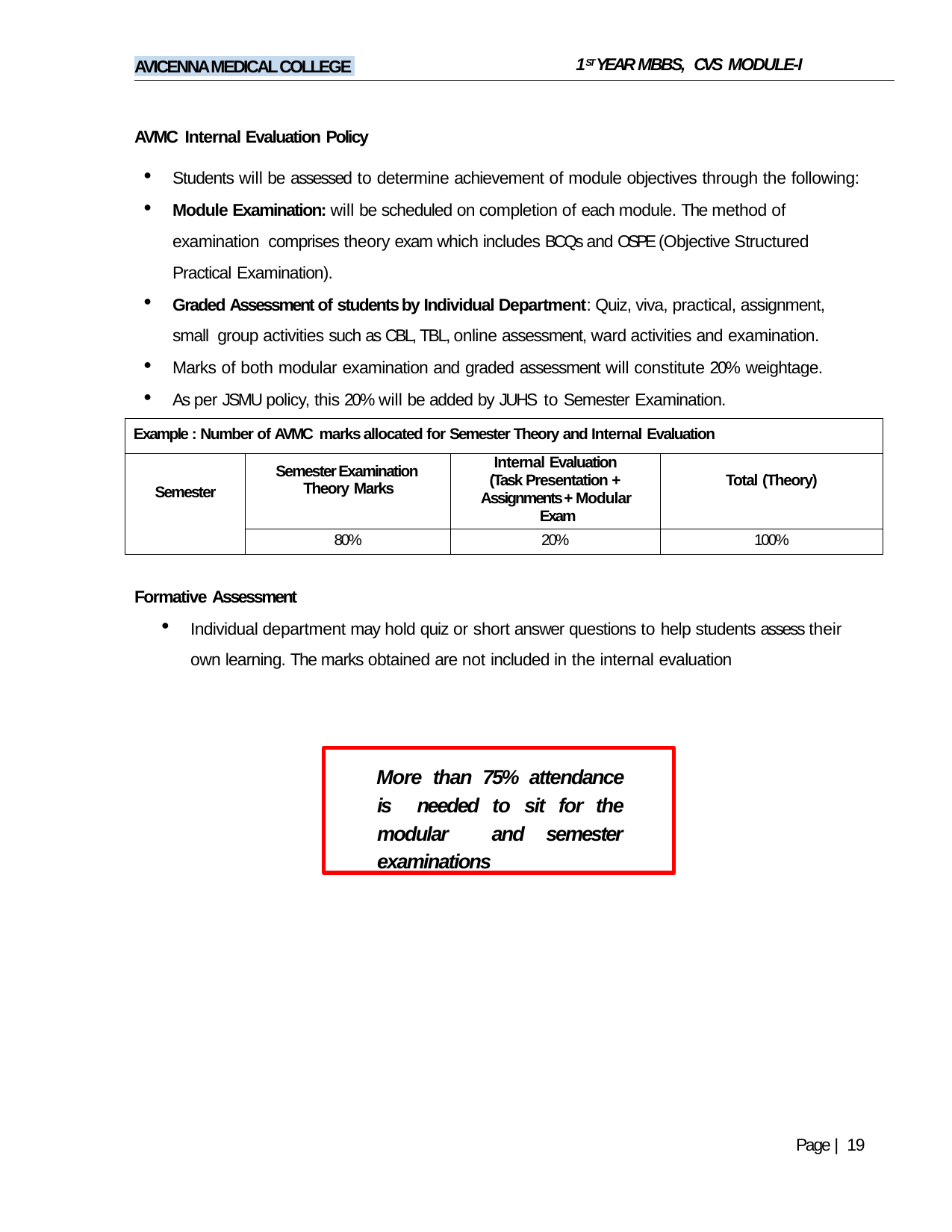

1ST YEAR MBBS,  CVS MODULE-I
AVICENNA MEDICAL COLLEGE
AVMC  Internal Evaluation Policy

Students will be assessed to determine achievement of module objectives through the following:
Module Examination: will be scheduled on completion of each module. The method of examination  comprises theory exam which includes BCQs and OSPE (Objective Structured Practical Examination).
Graded Assessment of students by Individual Department: Quiz, viva, practical, assignment, small  group activities such as CBL, TBL, online assessment, ward activities and examination.
Marks of both modular examination and graded assessment will constitute 20% weightage.
As per JSMU policy, this 20% will be added by JUHS  to Semester Examination.
| Example : Number of AVMC marks allocated for Semester Theory and Internal Evaluation |  |  |  |
| --- | --- | --- | --- |
| Semester | Semester Examination Theory Marks | Internal Evaluation (Task Presentation + Assignments + Modular Exam | Total (Theory) |
|  | 80% | 20% | 100% |
Formative Assessment
Individual department may hold quiz or short answer questions to help students assess their  own learning. The marks obtained are not included in the internal evaluation
More than 75% attendance is  needed to sit for the modular  and semester examinations
Page | 19